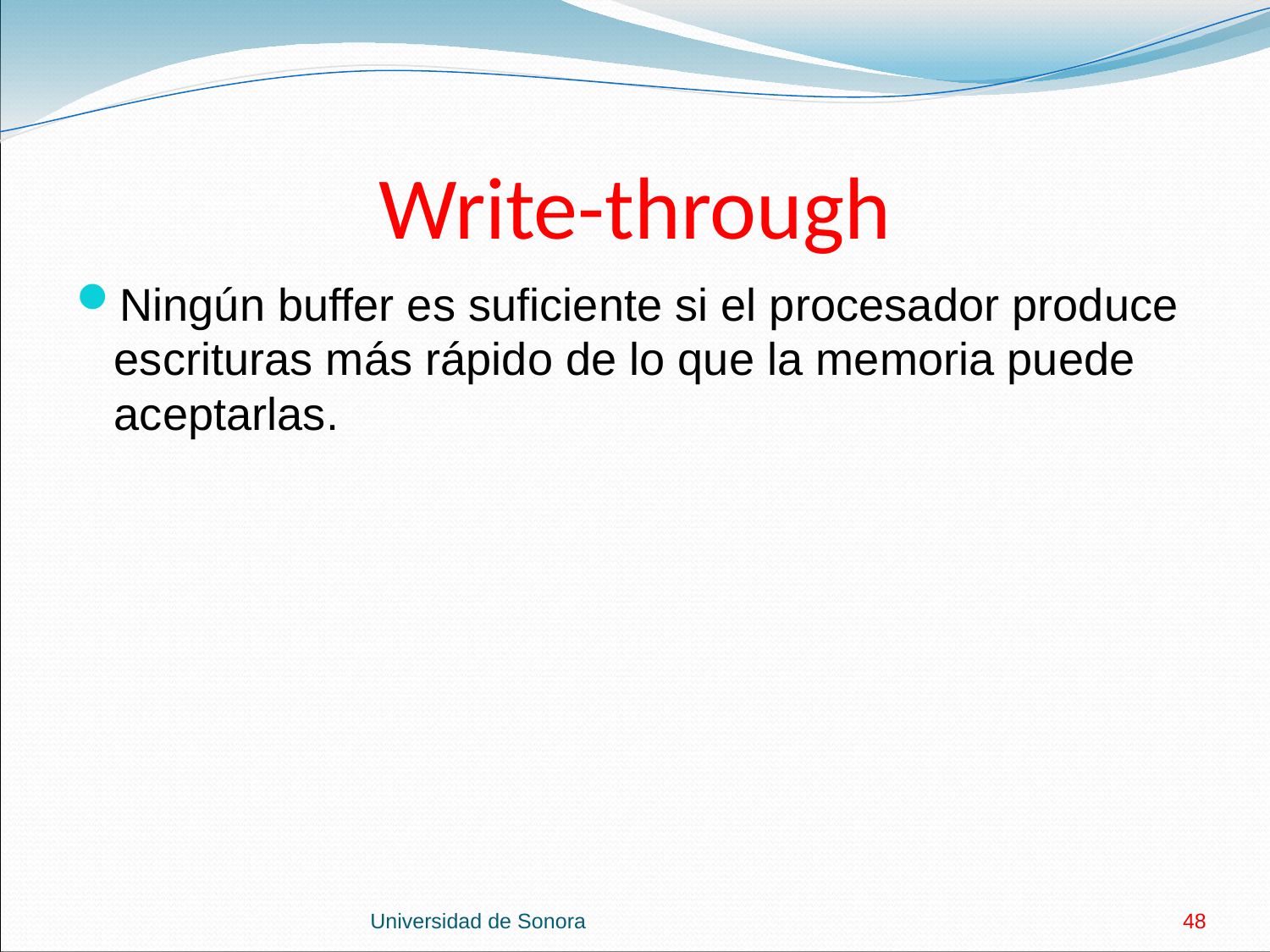

# Write-through
Ningún buffer es suficiente si el procesador produce escrituras más rápido de lo que la memoria puede aceptarlas.

Universidad de Sonora
48